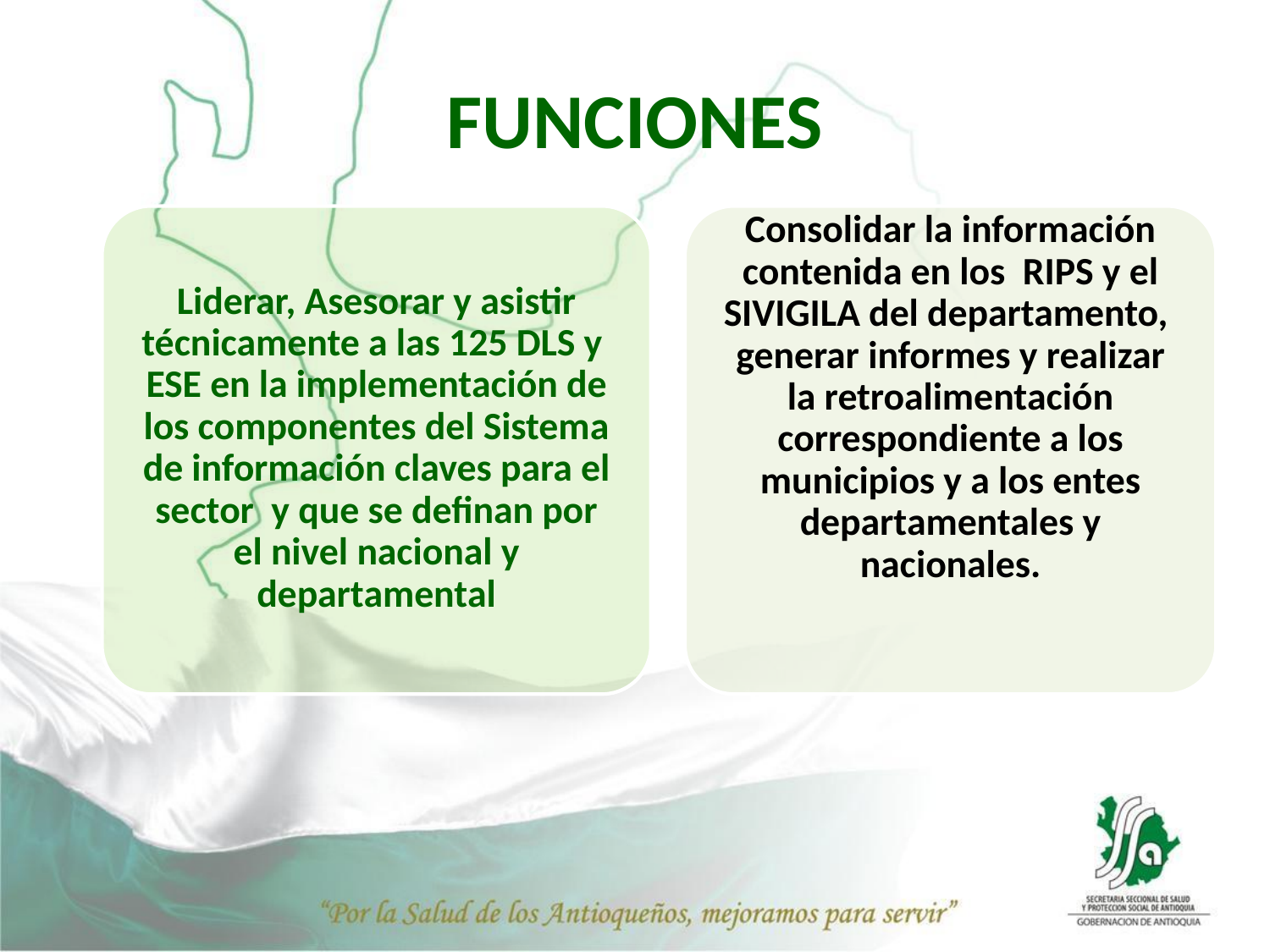

# FUNCIONES
Liderar, Asesorar y asistir técnicamente a las 125 DLS y  ESE en la implementación de los componentes del Sistema de información claves para el sector  y que se definan por el nivel nacional y departamental

Consolidar la información contenida en los  RIPS y el SIVIGILA del departamento,  generar informes y realizar la retroalimentación correspondiente a los municipios y a los entes departamentales y nacionales.